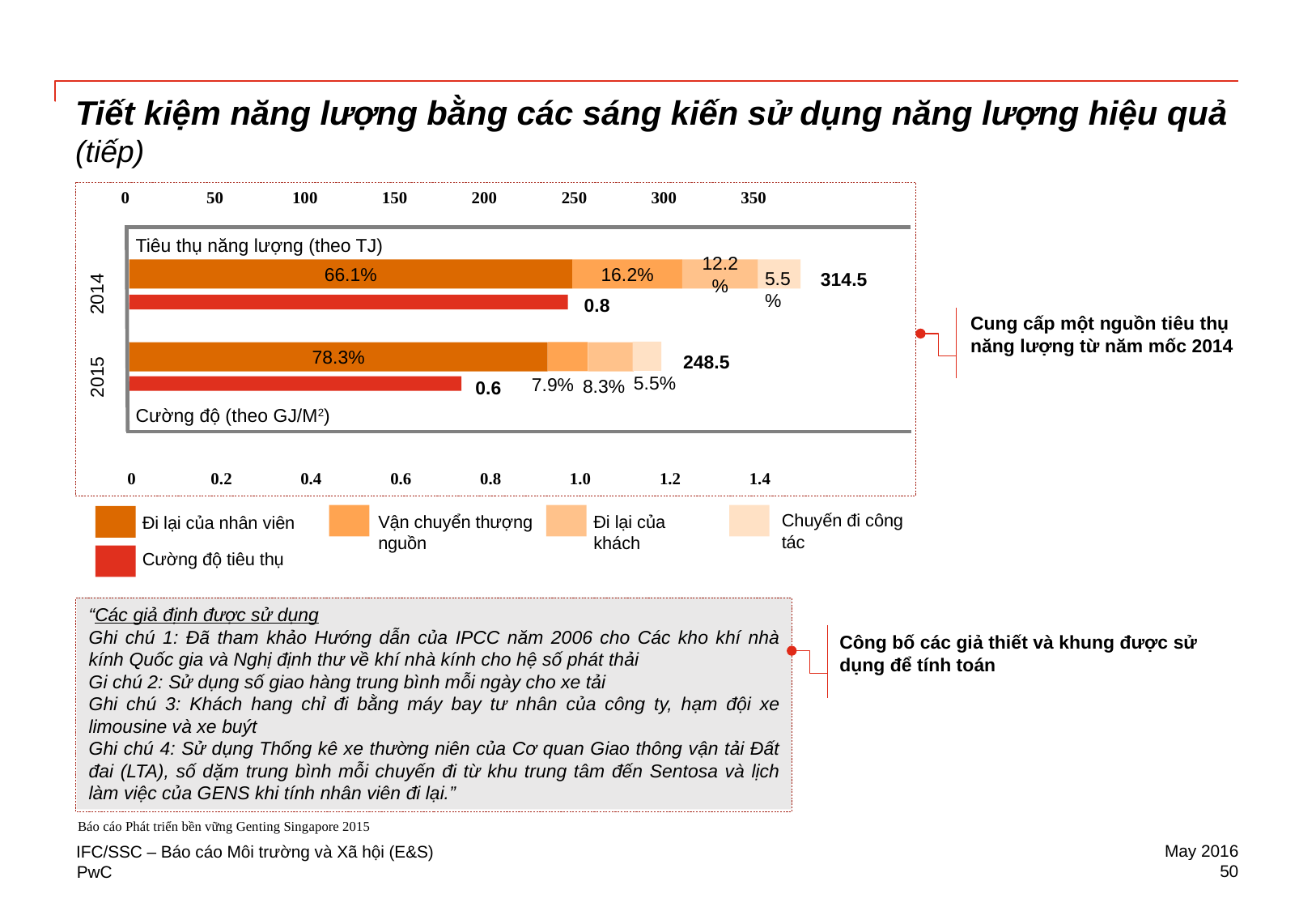

Tiết kiệm năng lượng bằng các sáng kiến sử dụng năng lượng hiệu quả (tiếp)

| 0 | 50 | 100 | 150 | 200 | 250 | 300 | 350 |
| --- | --- | --- | --- | --- | --- | --- | --- |
Tiêu thụ năng lượng (theo TJ)
66.1%
16.2%
12.2%

5.5%
2014
0.8

314.5

78.3%

248.5
2015
7.9%
8.3%

0.6
5.5%
Cường độ (theo GJ/M2)

Chuyến đi công tác
Vận chuyển thượng nguồn
Đi lại của khách
Đi lại của nhân viên

Cường độ tiêu thụ

Cung cấp một nguồn tiêu thụ năng lượng từ năm mốc 2014
| 0 | 0.2 | 0.4 | 0.6 | 0.8 | 1.0 | 1.2 | 1.4 |
| --- | --- | --- | --- | --- | --- | --- | --- |
“Các giả định được sử dụng
Ghi chú 1: Đã tham khảo Hướng dẫn của IPCC năm 2006 cho Các kho khí nhà kính Quốc gia và Nghị định thư về khí nhà kính cho hệ số phát thải
Gi chú 2: Sử dụng số giao hàng trung bình mỗi ngày cho xe tải
Ghi chú 3: Khách hang chỉ đi bằng máy bay tư nhân của công ty, hạm đội xe limousine và xe buýt
Ghi chú 4: Sử dụng Thống kê xe thường niên của Cơ quan Giao thông vận tải Đất đai (LTA), số dặm trung bình mỗi chuyến đi từ khu trung tâm đến Sentosa và lịch làm việc của GENS khi tính nhân viên đi lại.”

Công bố các giả thiết và khung được sử dụng để tính toán
Báo cáo Phát triển bền vững Genting Singapore 2015
May 2016
IFC/SSC – Báo cáo Môi trường và Xã hội (E&S)
50
50
PwC